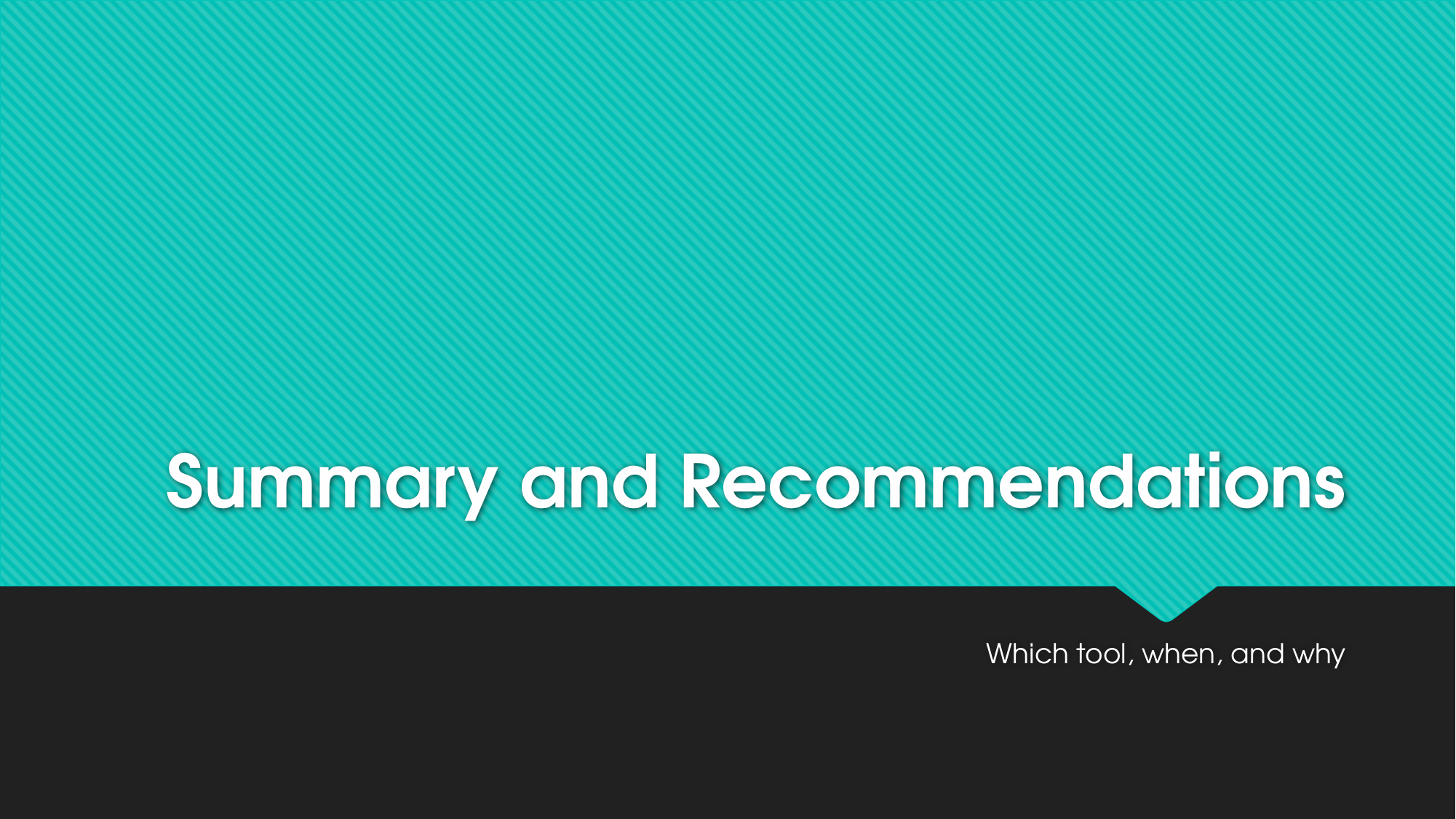

# Summary and Recommendations
Which tool, when, and why